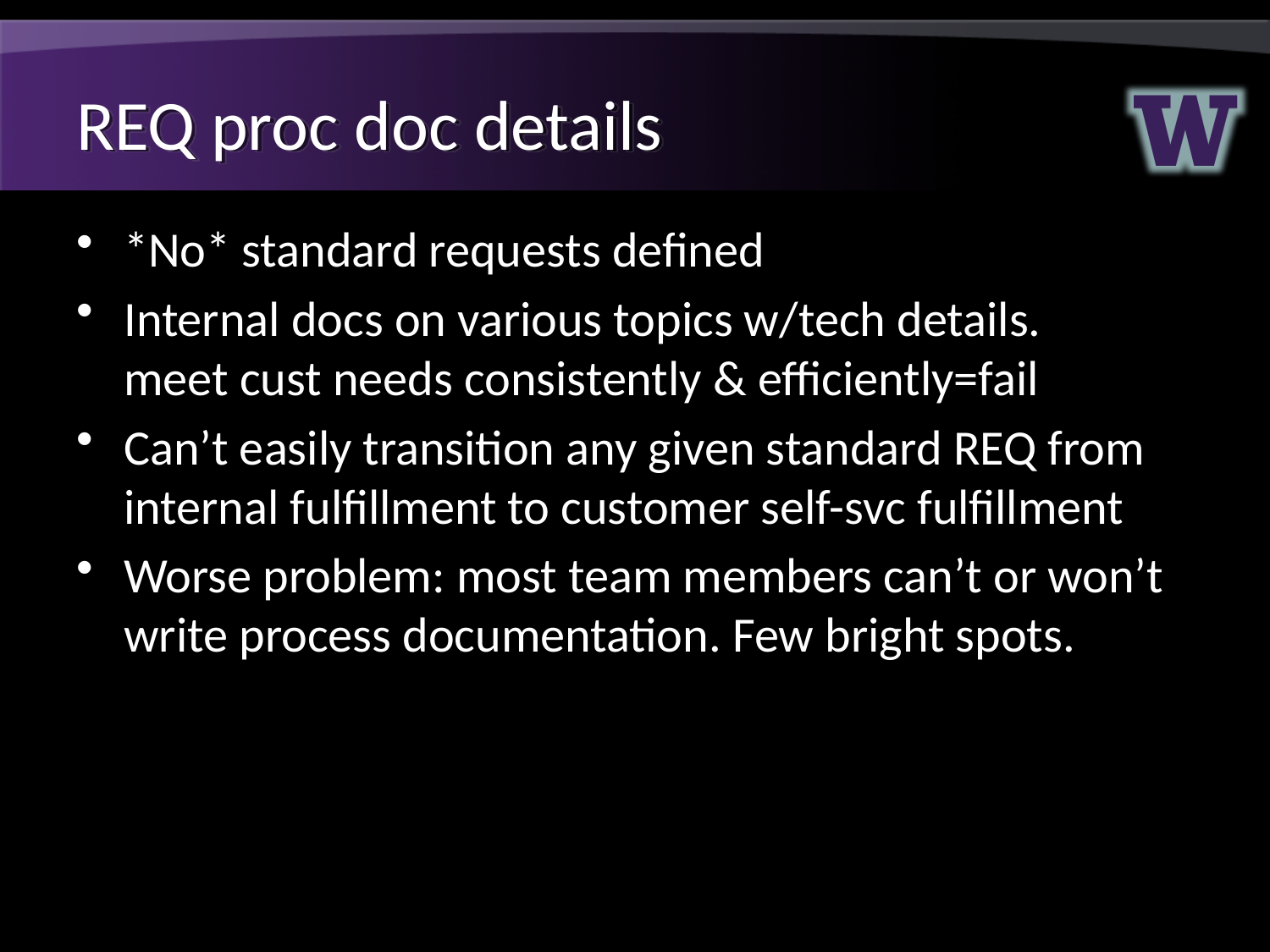

# REQ proc doc details
*No* standard requests defined
Internal docs on various topics w/tech details.
meet cust needs consistently & efficiently=fail
Can’t easily transition any given standard REQ from internal fulfillment to customer self-svc fulfillment
Worse problem: most team members can’t or won’t write process documentation. Few bright spots.